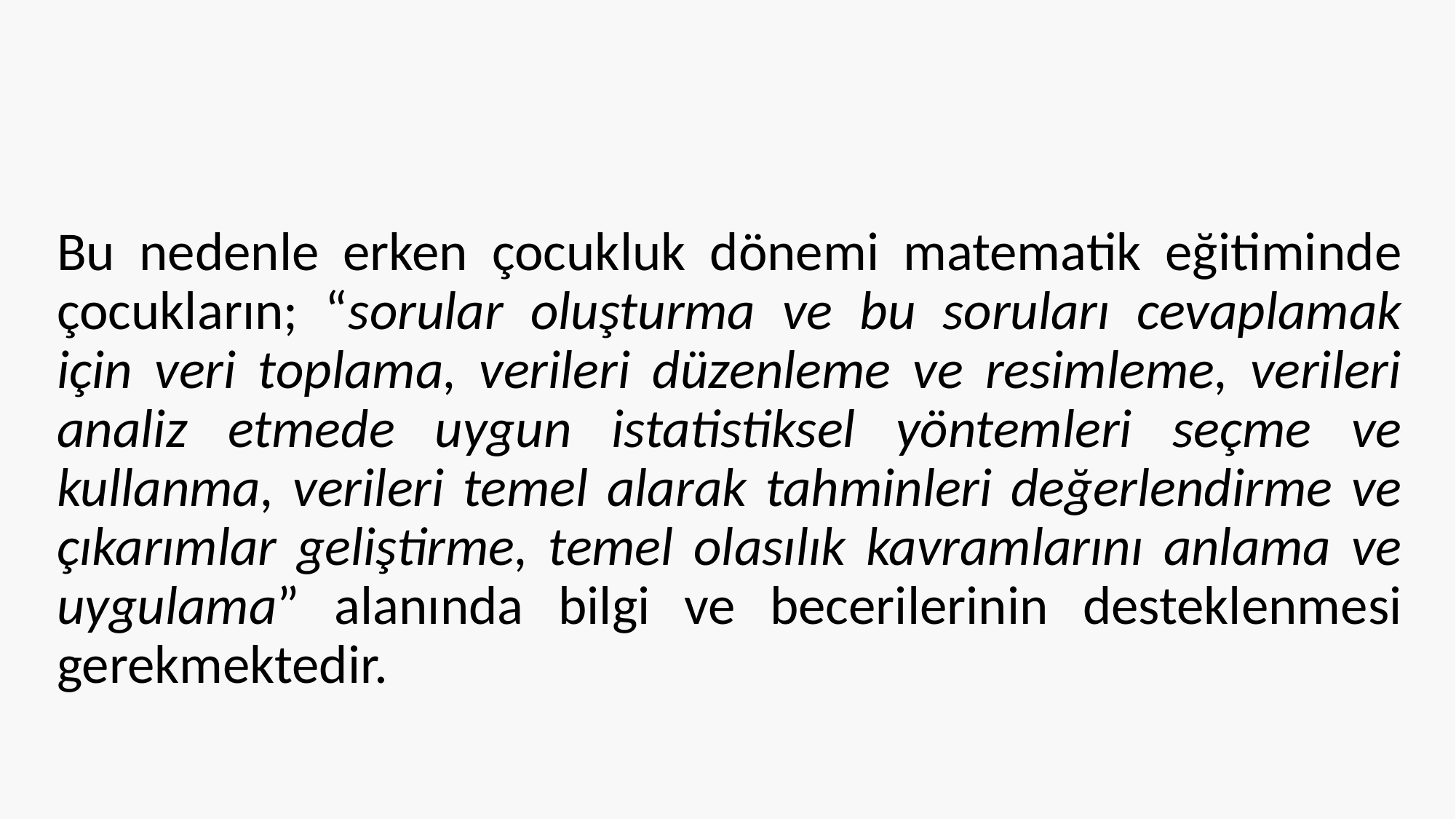

Bu nedenle erken çocukluk dönemi matematik eğitiminde çocukların; “sorular oluşturma ve bu soruları cevaplamak için veri toplama, verileri düzenleme ve resimleme, verileri analiz etmede uygun istatistiksel yöntemleri seçme ve kullanma, verileri temel alarak tahminleri değerlendirme ve çıkarımlar geliştirme, temel olasılık kavramlarını anlama ve uygulama” alanında bilgi ve becerilerinin desteklenmesi gerekmektedir.